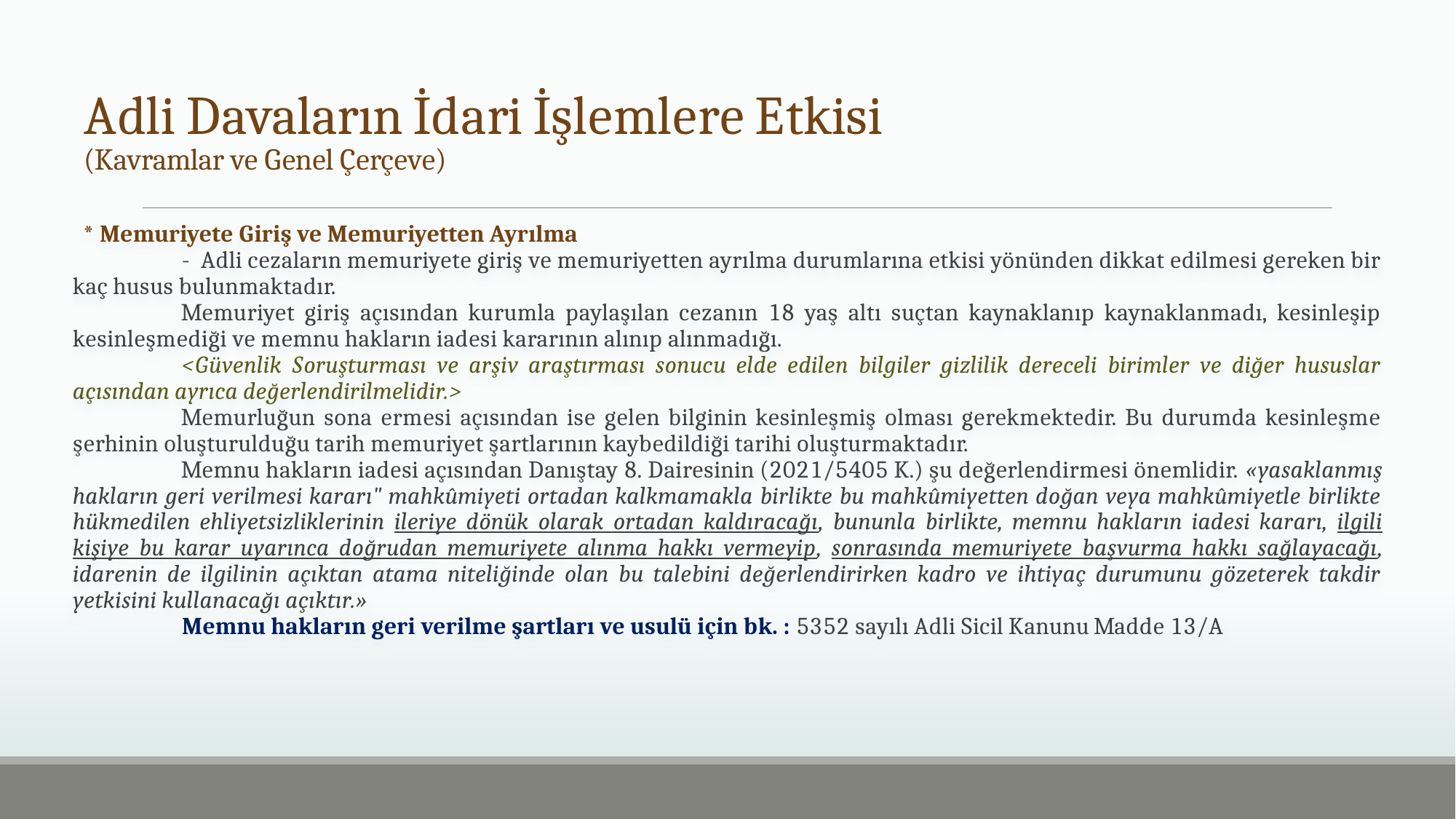

# Adli Davaların İdari İşlemlere Etkisi (Kavramlar ve Genel Çerçeve)
  * Memuriyete Giriş ve Memuriyetten Ayrılma
	-  Adli cezaların memuriyete giriş ve memuriyetten ayrılma durumlarına etkisi yönünden dikkat edilmesi gereken bir kaç husus bulunmaktadır.
	Memuriyet giriş açısından kurumla paylaşılan cezanın 18 yaş altı suçtan kaynaklanıp kaynaklanmadı, kesinleşip kesinleşmediği ve memnu hakların iadesi kararının alınıp alınmadığı.
	<Güvenlik Soruşturması ve arşiv araştırması sonucu elde edilen bilgiler gizlilik dereceli birimler ve diğer hususlar açısından ayrıca değerlendirilmelidir.>
	Memurluğun sona ermesi açısından ise gelen bilginin kesinleşmiş olması gerekmektedir. Bu durumda kesinleşme şerhinin oluşturulduğu tarih memuriyet şartlarının kaybedildiği tarihi oluşturmaktadır.
	Memnu hakların iadesi açısından Danıştay 8. Dairesinin (2021/5405 K.) şu değerlendirmesi önemlidir. «yasaklanmış hakların geri verilmesi kararı" mahkûmiyeti ortadan kalkmamakla birlikte bu mahkûmiyetten doğan veya mahkûmiyetle birlikte hükmedilen ehliyetsizliklerinin ileriye dönük olarak ortadan kaldıracağı, bununla birlikte, memnu hakların iadesi kararı, ilgili kişiye bu karar uyarınca doğrudan memuriyete alınma hakkı vermeyip, sonrasında memuriyete başvurma hakkı sağlayacağı, idarenin de ilgilinin açıktan atama niteliğinde olan bu talebini değerlendirirken kadro ve ihtiyaç durumunu gözeterek takdir yetkisini kullanacağı açıktır.»
	Memnu hakların geri verilme şartları ve usulü için bk. : 5352 sayılı Adli Sicil Kanunu Madde 13/A